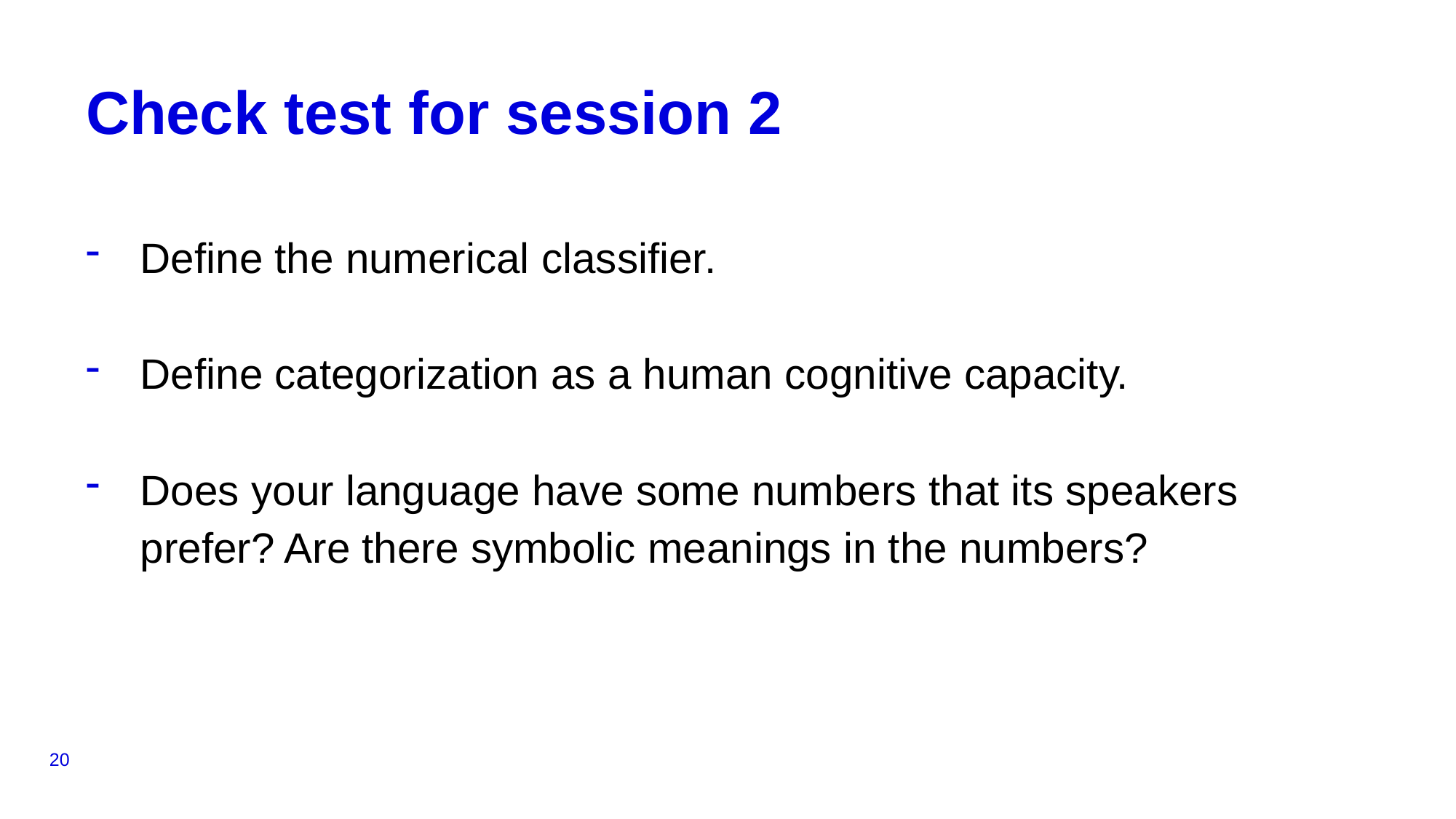

# Check test for session 2
Define the numerical classifier.

Define categorization as a human cognitive capacity.

Does your language have some numbers that its speakers prefer? Are there symbolic meanings in the numbers?

20